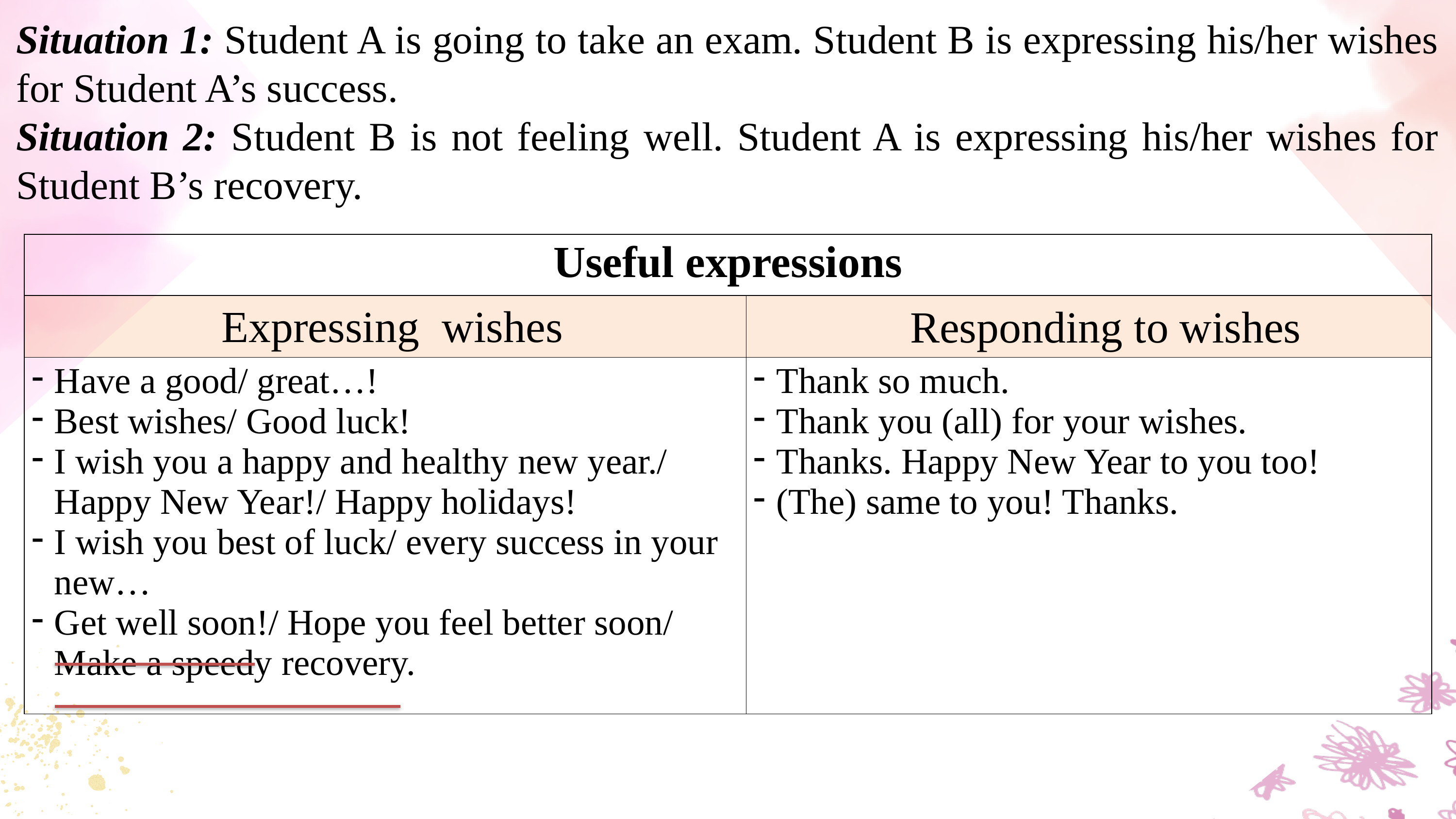

Situation 1: Student A is going to take an exam. Student B is expressing his/her wishes for Student A’s success.
Situation 2: Student B is not feeling well. Student A is expressing his/her wishes for Student B’s recovery.
| Useful expressions |  |
| --- | --- |
|  |  |
| Have a good/ great…! Best wishes/ Good luck! I wish you a happy and healthy new year./ Happy New Year!/ Happy holidays! I wish you best of luck/ every success in your new… Get well soon!/ Hope you feel better soon/ Make a speedy recovery. | Thank so much. Thank you (all) for your wishes. Thanks. Happy New Year to you too! (The) same to you! Thanks. |
Expressing  wishes

Responding to wishes